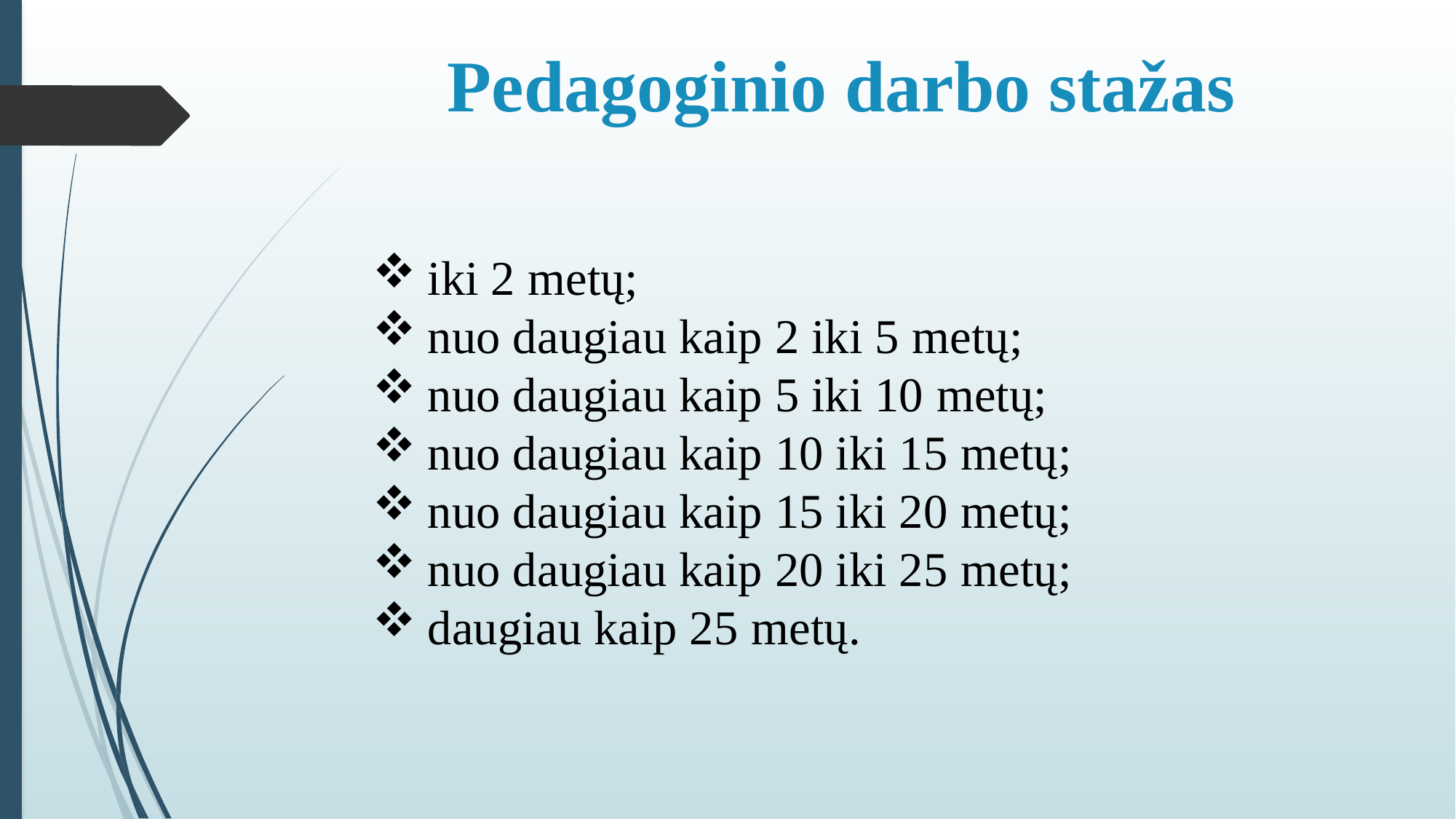

# Pedagoginio darbo stažas
iki 2 metų;
nuo daugiau kaip 2 iki 5 metų;
nuo daugiau kaip 5 iki 10 metų;
nuo daugiau kaip 10 iki 15 metų;
nuo daugiau kaip 15 iki 20 metų;
nuo daugiau kaip 20 iki 25 metų;
daugiau kaip 25 metų.